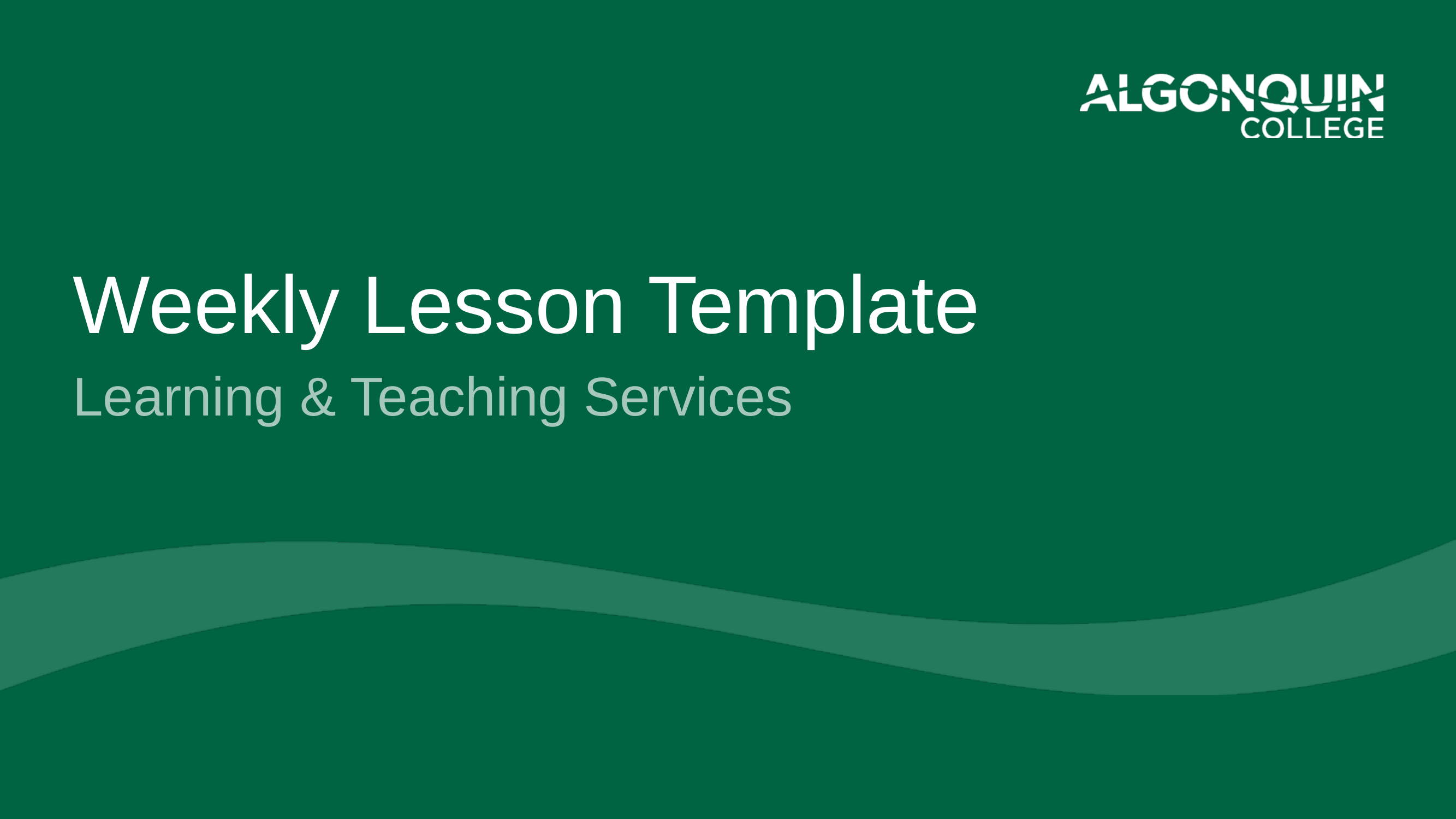

# Weekly Lesson Template
Learning & Teaching Services